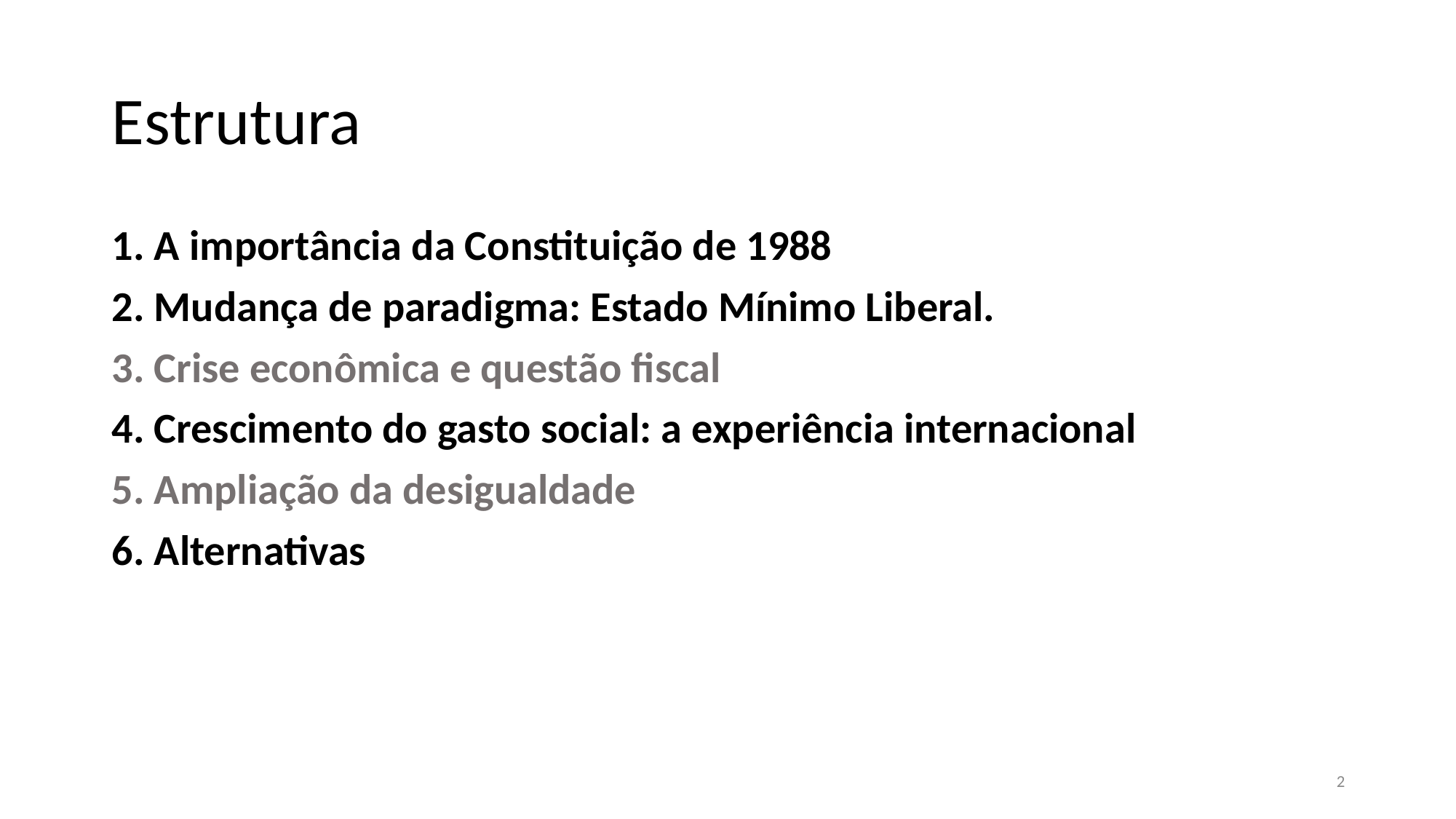

# Estrutura
1. A importância da Constituição de 1988
2. Mudança de paradigma: Estado Mínimo Liberal.
3. Crise econômica e questão fiscal
4. Crescimento do gasto social: a experiência internacional
5. Ampliação da desigualdade
6. Alternativas

2